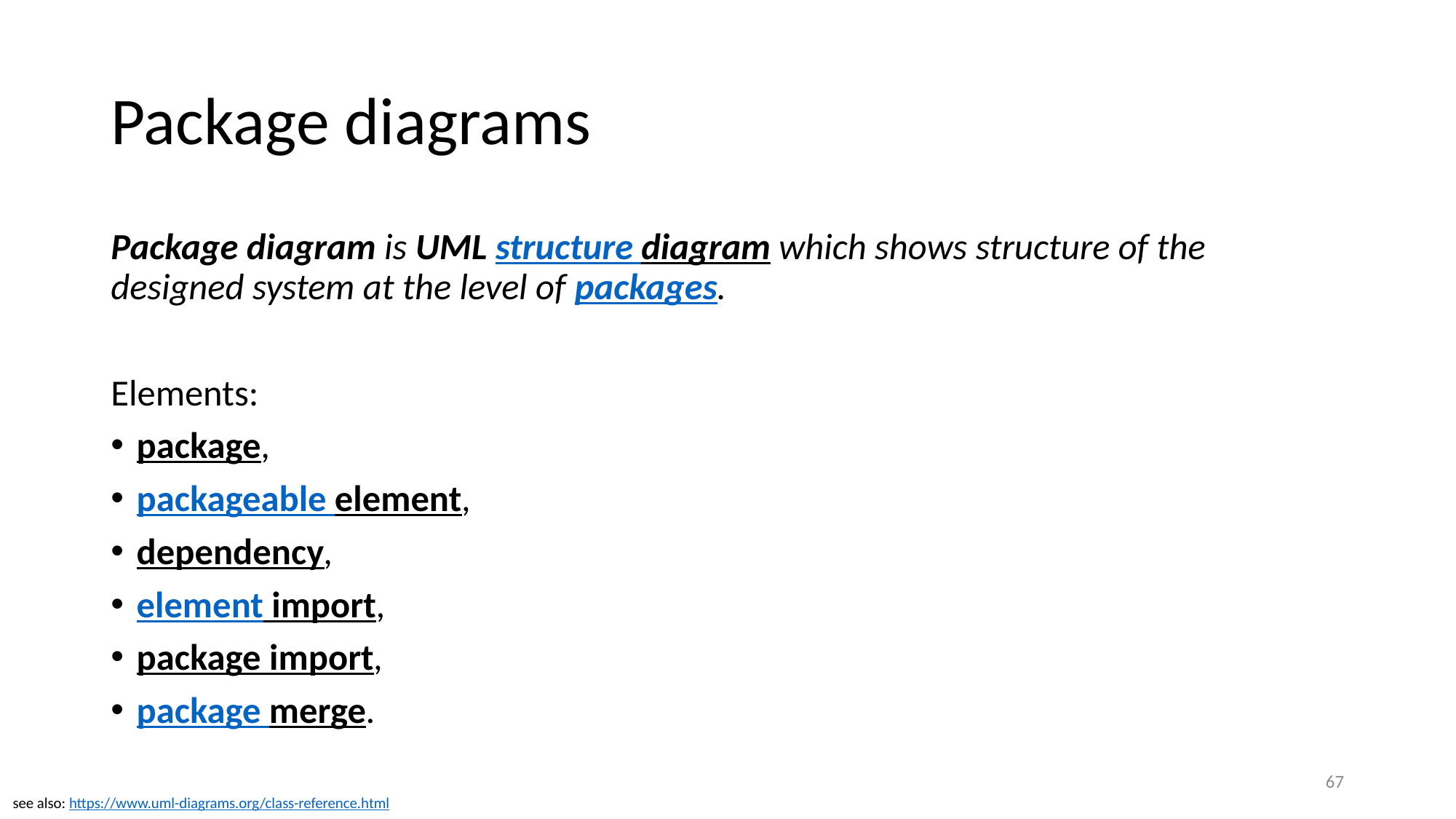

# Package diagrams
Package diagram is UML structure diagram which shows structure of the designed system at the level of packages.

Elements:
package,
packageable element,
dependency,
element import,
package import,
package merge.
67
see also: https://www.uml-diagrams.org/class-reference.html